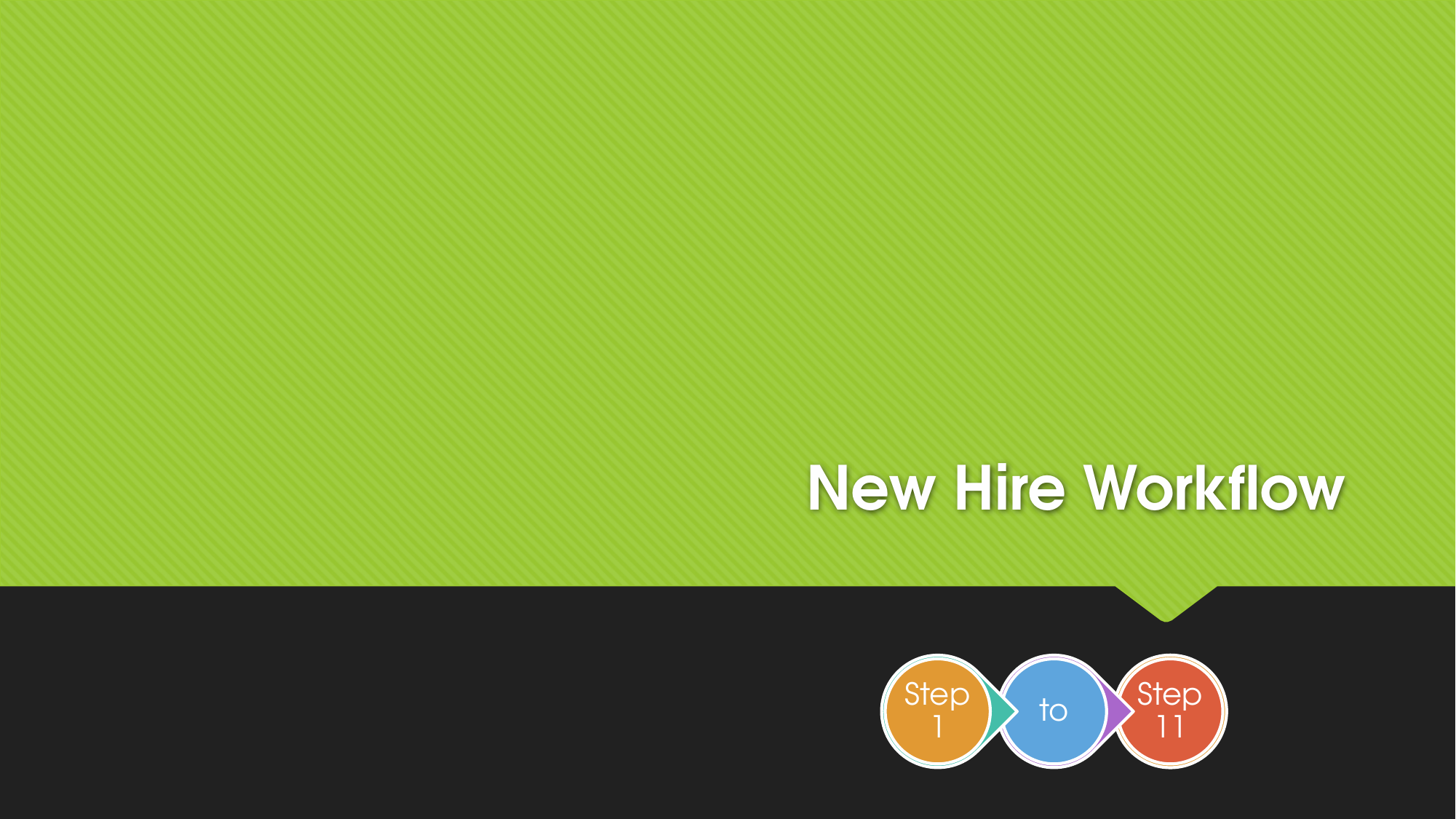

# New Hire Workflow
Step 11
to
Step 1